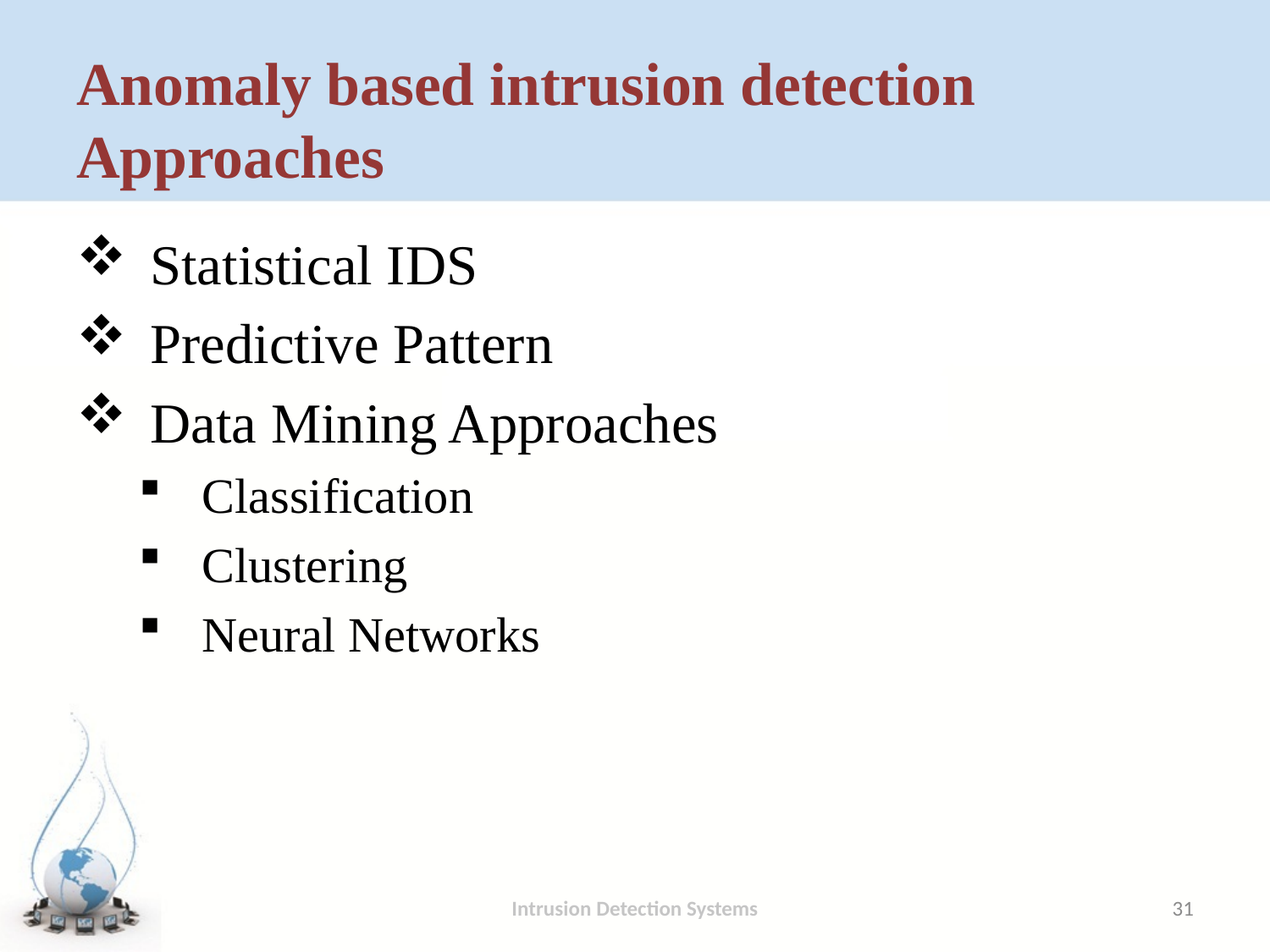

# Anomaly based intrusion detection Approaches
Statistical IDS
Predictive Pattern
Data Mining Approaches
Classification
Clustering
Neural Networks

Intrusion Detection Systems
31